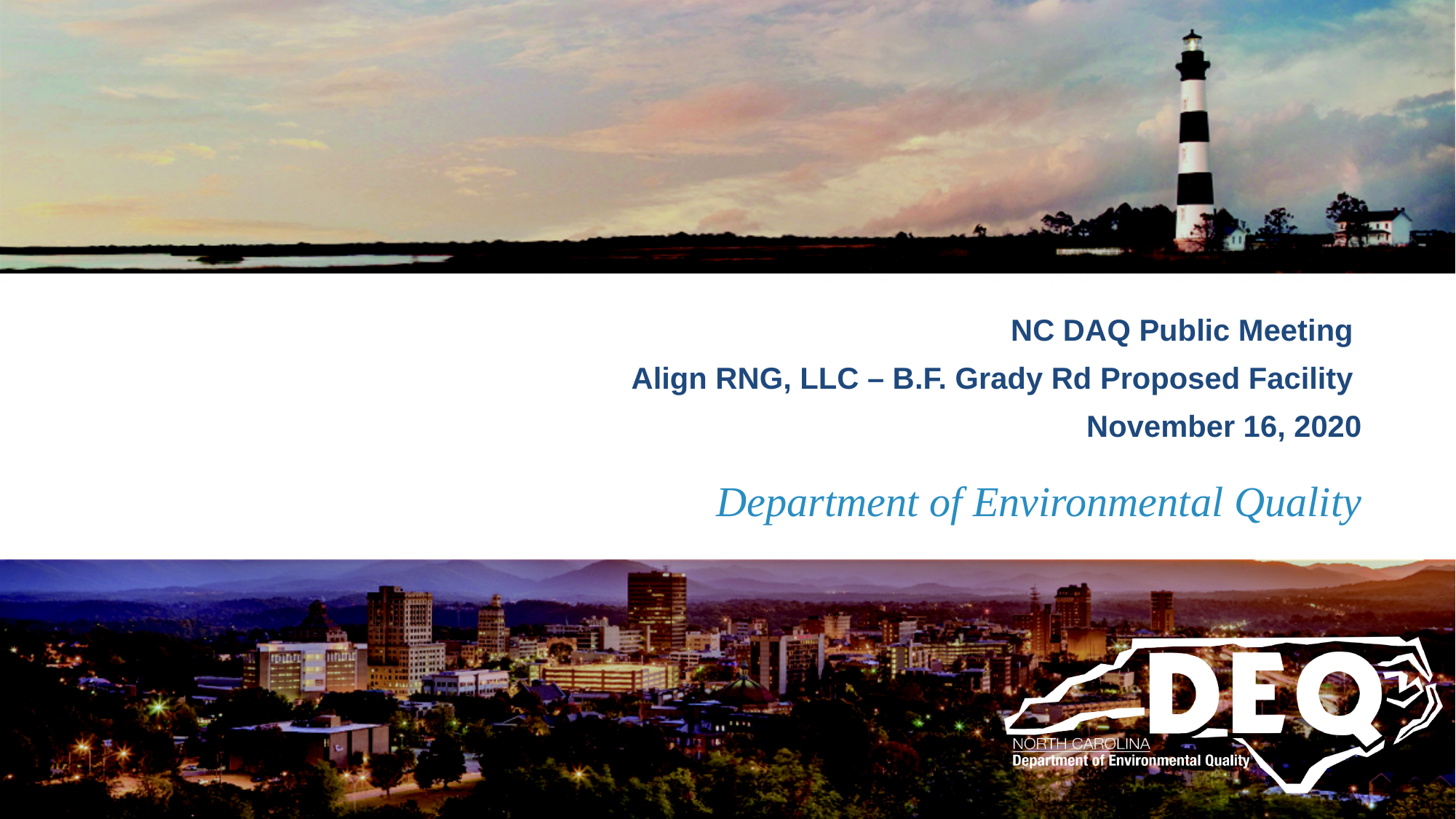

NC DAQ Public Meeting
Align RNG, LLC – B.F. Grady Rd Proposed Facility
November 16, 2020
# Department of Environmental Quality